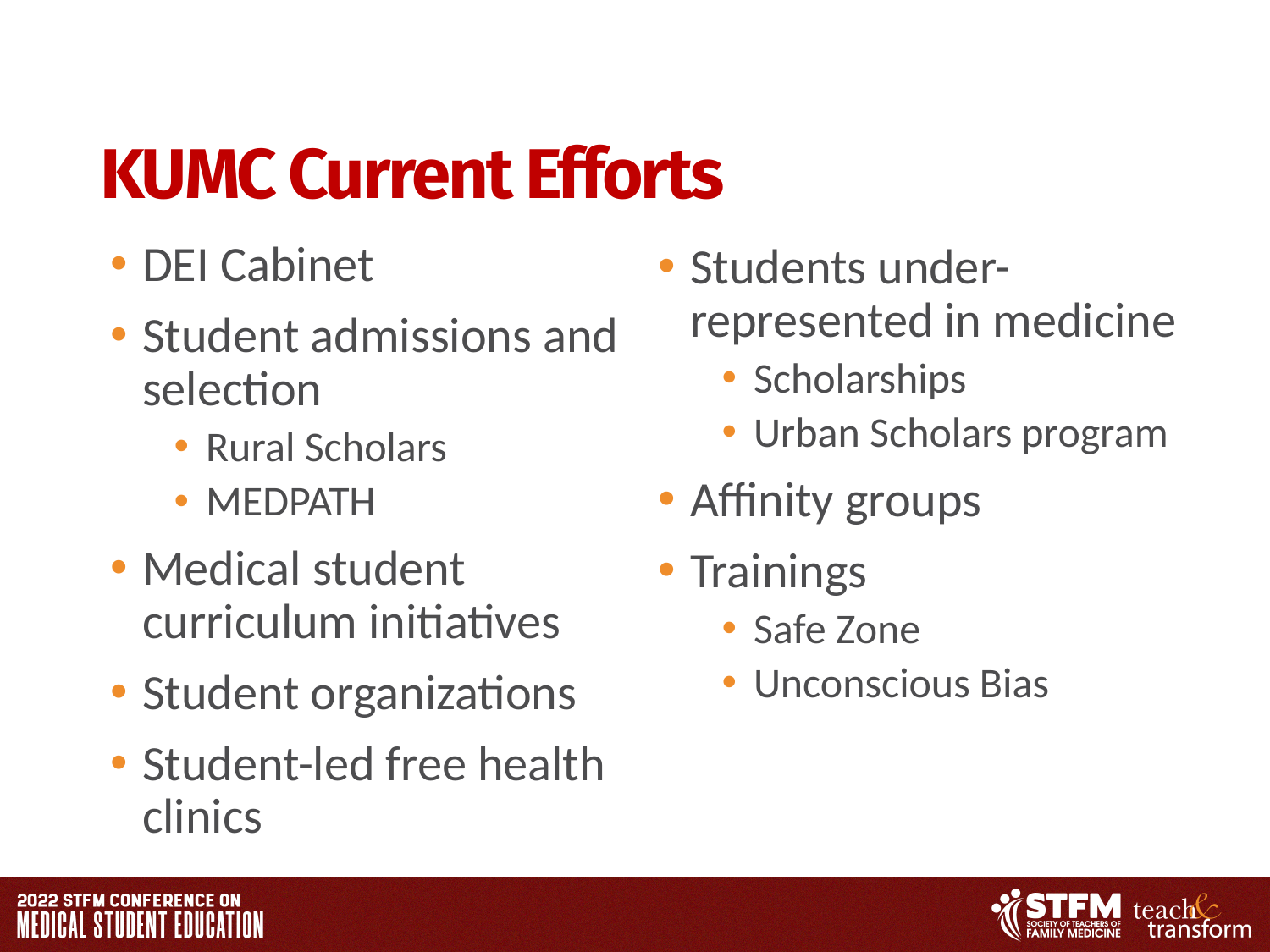

# KUMC Current Efforts
DEI Cabinet
Student admissions and selection
Rural Scholars
MEDPATH
Medical student curriculum initiatives
Student organizations
Student-led free health clinics

Students under-represented in medicine
Scholarships
Urban Scholars program
Affinity groups
Trainings
Safe Zone
Unconscious Bias